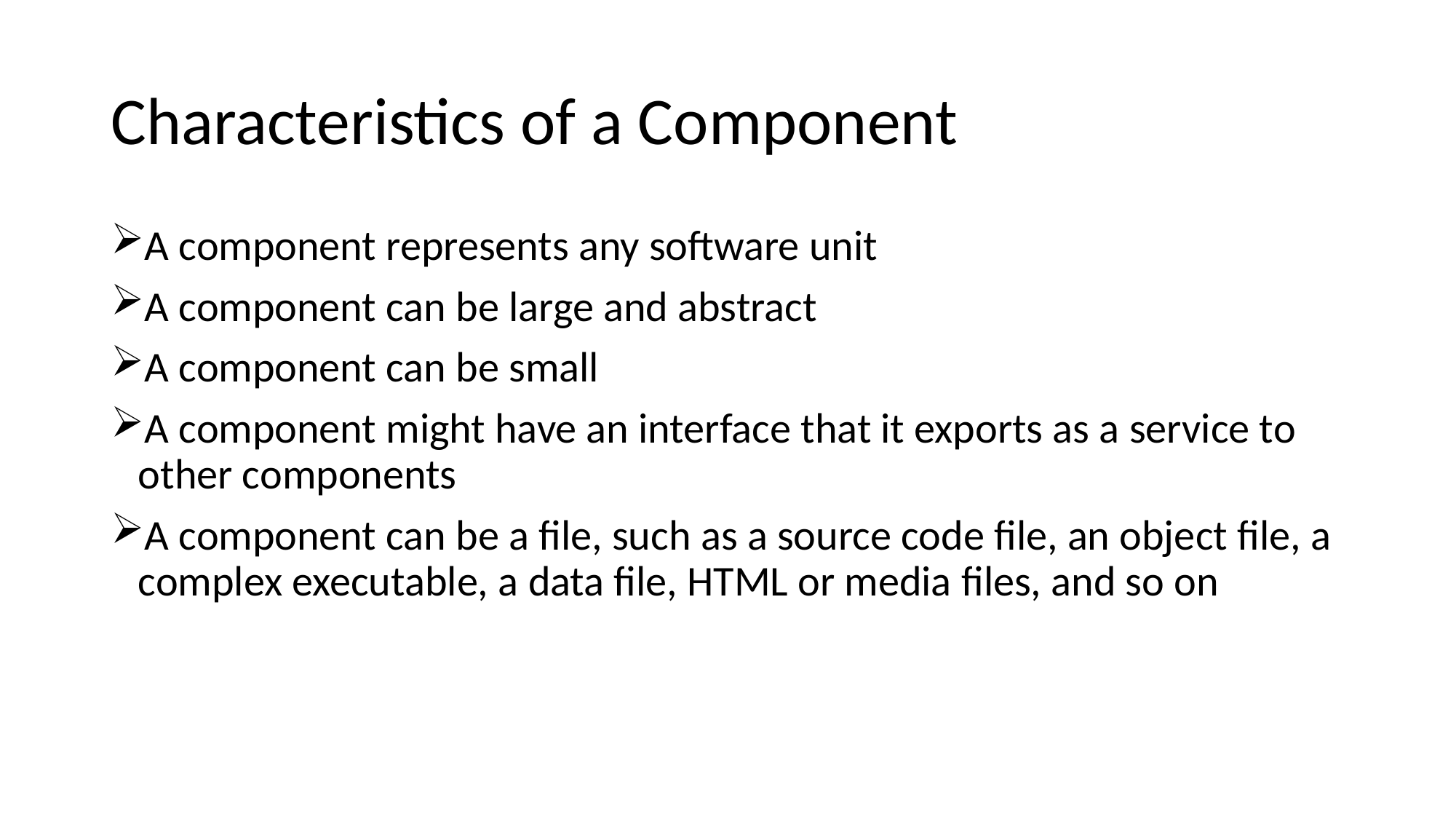

# Characteristics of a Component
A component represents any software unit
A component can be large and abstract
A component can be small
A component might have an interface that it exports as a service to other components
A component can be a file, such as a source code file, an object file, a complex executable, a data file, HTML or media files, and so on